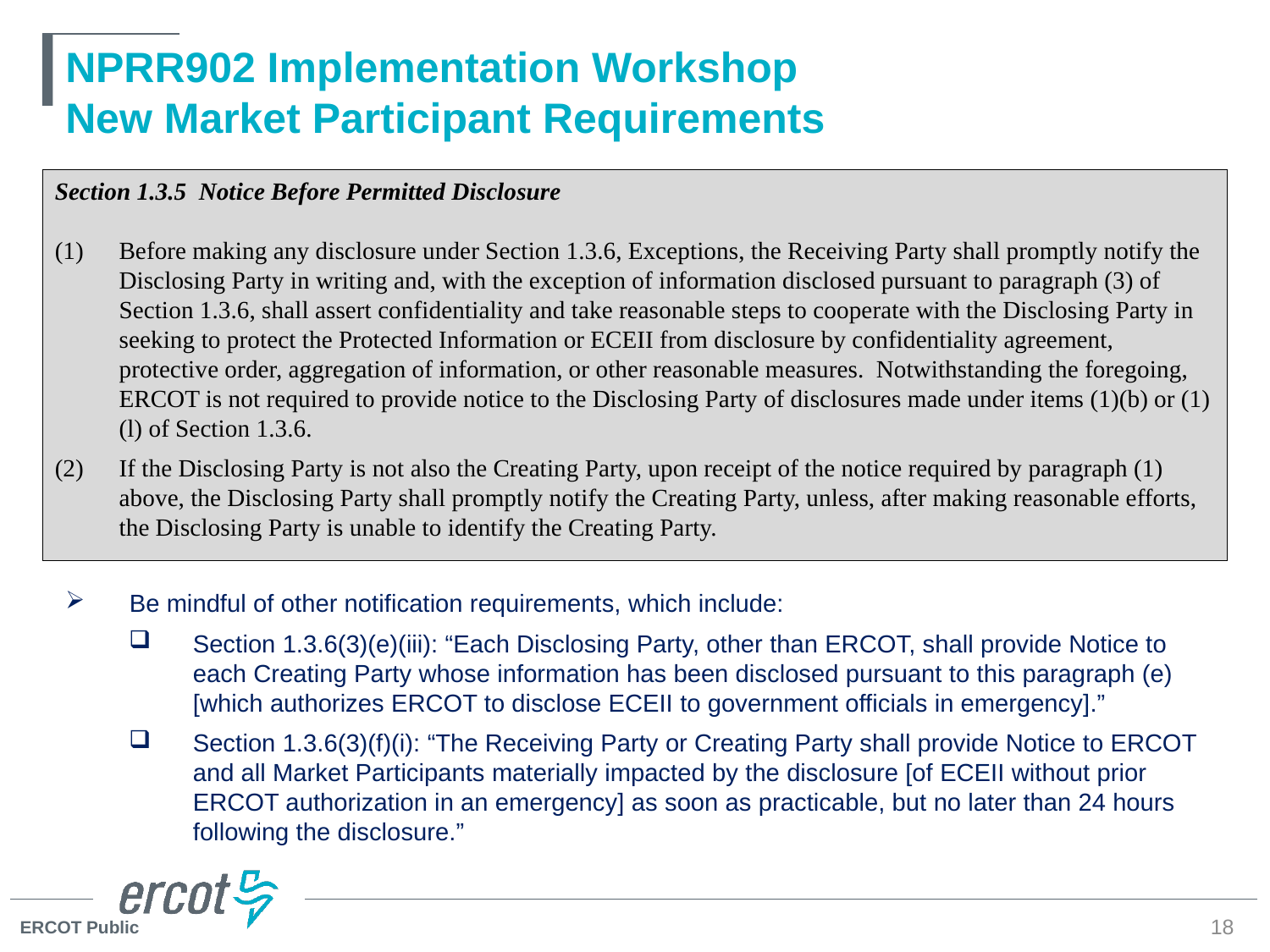

# NPRR902 Implementation Workshop New Market Participant Requirements
Section 1.3.5  Notice Before Permitted Disclosure

(1)	Before making any disclosure under Section 1.3.6, Exceptions, the Receiving Party shall promptly notify the Disclosing Party in writing and, with the exception of information disclosed pursuant to paragraph (3) of Section 1.3.6, shall assert confidentiality and take reasonable steps to cooperate with the Disclosing Party in seeking to protect the Protected Information or ECEII from disclosure by confidentiality agreement, protective order, aggregation of information, or other reasonable measures.  Notwithstanding the foregoing, ERCOT is not required to provide notice to the Disclosing Party of disclosures made under items (1)(b) or (1)(l) of Section 1.3.6.
(2)	If the Disclosing Party is not also the Creating Party, upon receipt of the notice required by paragraph (1) above, the Disclosing Party shall promptly notify the Creating Party, unless, after making reasonable efforts, the Disclosing Party is unable to identify the Creating Party.
Be mindful of other notification requirements, which include:
Section 1.3.6(3)(e)(iii): “Each Disclosing Party, other than ERCOT, shall provide Notice to each Creating Party whose information has been disclosed pursuant to this paragraph (e) [which authorizes ERCOT to disclose ECEII to government officials in emergency].”
Section 1.3.6(3)(f)(i): “The Receiving Party or Creating Party shall provide Notice to ERCOT and all Market Participants materially impacted by the disclosure [of ECEII without prior ERCOT authorization in an emergency] as soon as practicable, but no later than 24 hours following the disclosure.”
18